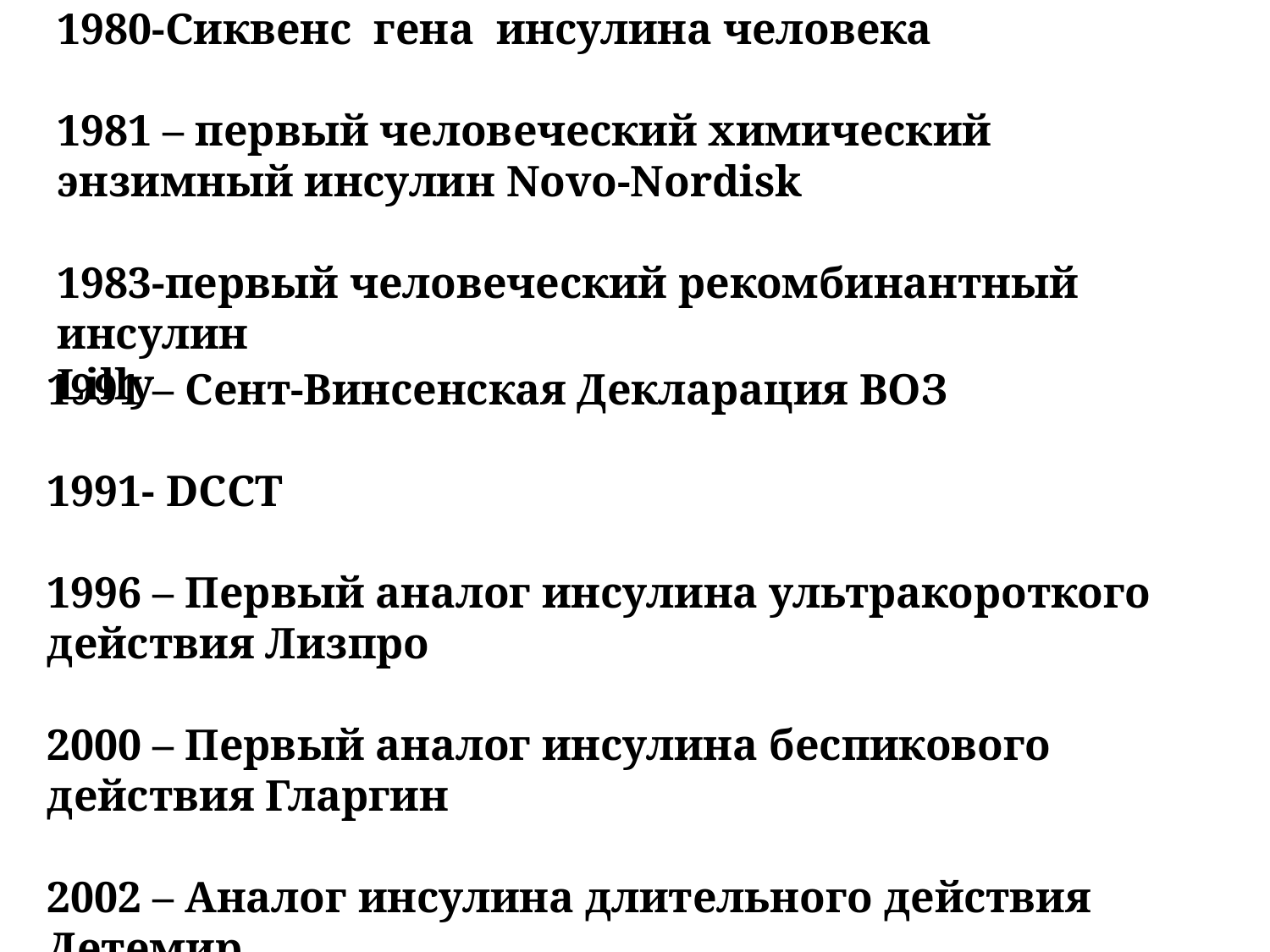

1980-Сиквенс  гена  инсулина человека

1981 – первый человеческий химический энзимный инсулин Novo-Nordisk

1983-первый человеческий рекомбинантный инсулин
Lilly
1991 – Сент-Винсенская Декларация ВОЗ

1991- DCCT

1996 – Первый аналог инсулина ультракороткого
действия Лизпро

2000 – Первый аналог инсулина беспикового действия Гларгин

2002 – Аналог инсулина длительного действия Детемир